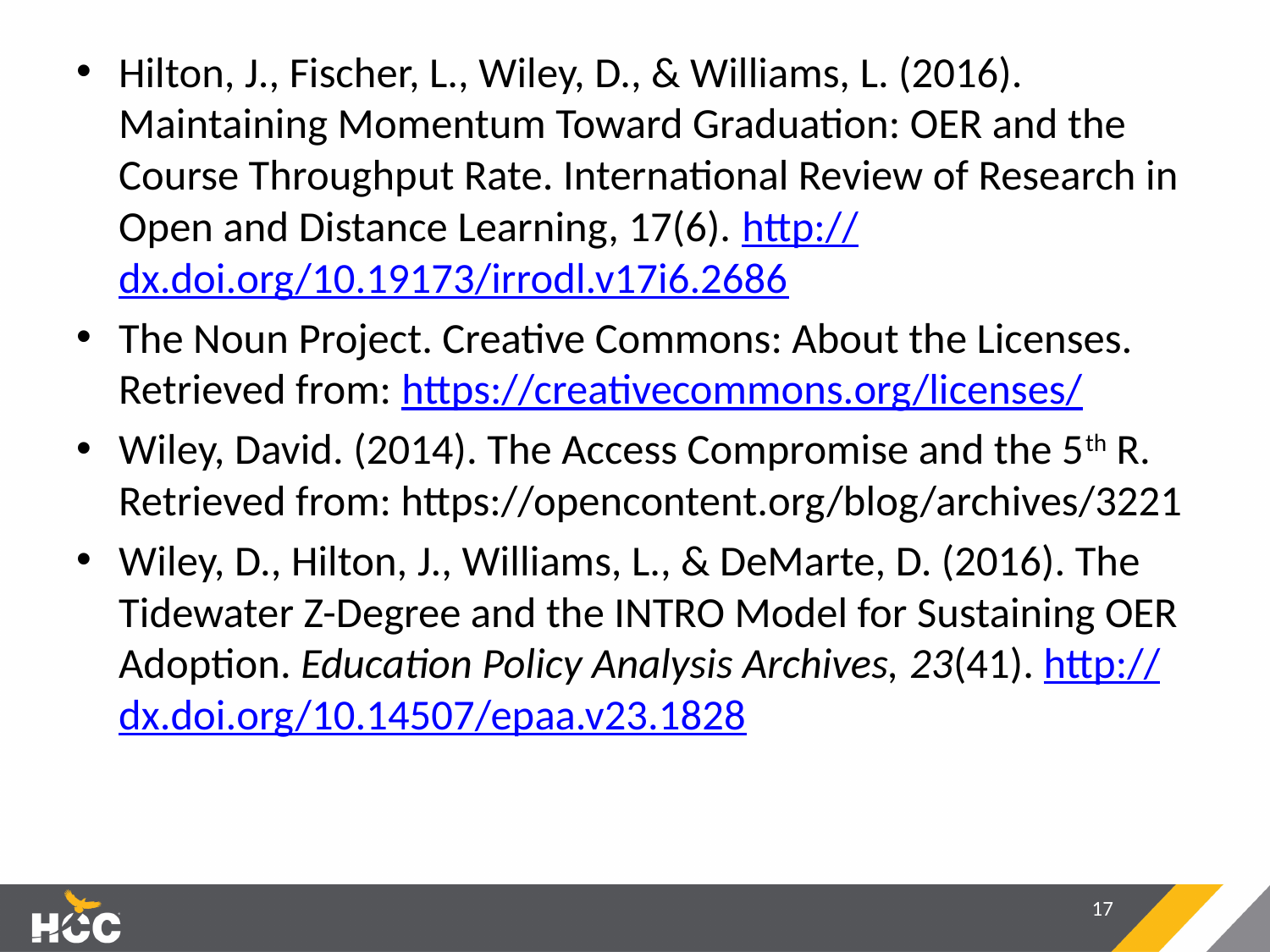

#
Hilton, J., Fischer, L., Wiley, D., & Williams, L. (2016). Maintaining Momentum Toward Graduation: OER and the Course Throughput Rate. International Review of Research in Open and Distance Learning, 17(6). http://dx.doi.org/10.19173/irrodl.v17i6.2686
The Noun Project. Creative Commons: About the Licenses. Retrieved from: https://creativecommons.org/licenses/
Wiley, David. (2014). The Access Compromise and the 5th R. Retrieved from: https://opencontent.org/blog/archives/3221
Wiley, D., Hilton, J., Williams, L., & DeMarte, D. (2016). The Tidewater Z-Degree and the INTRO Model for Sustaining OER Adoption. Education Policy Analysis Archives, 23(41). http://dx.doi.org/10.14507/epaa.v23.1828
17